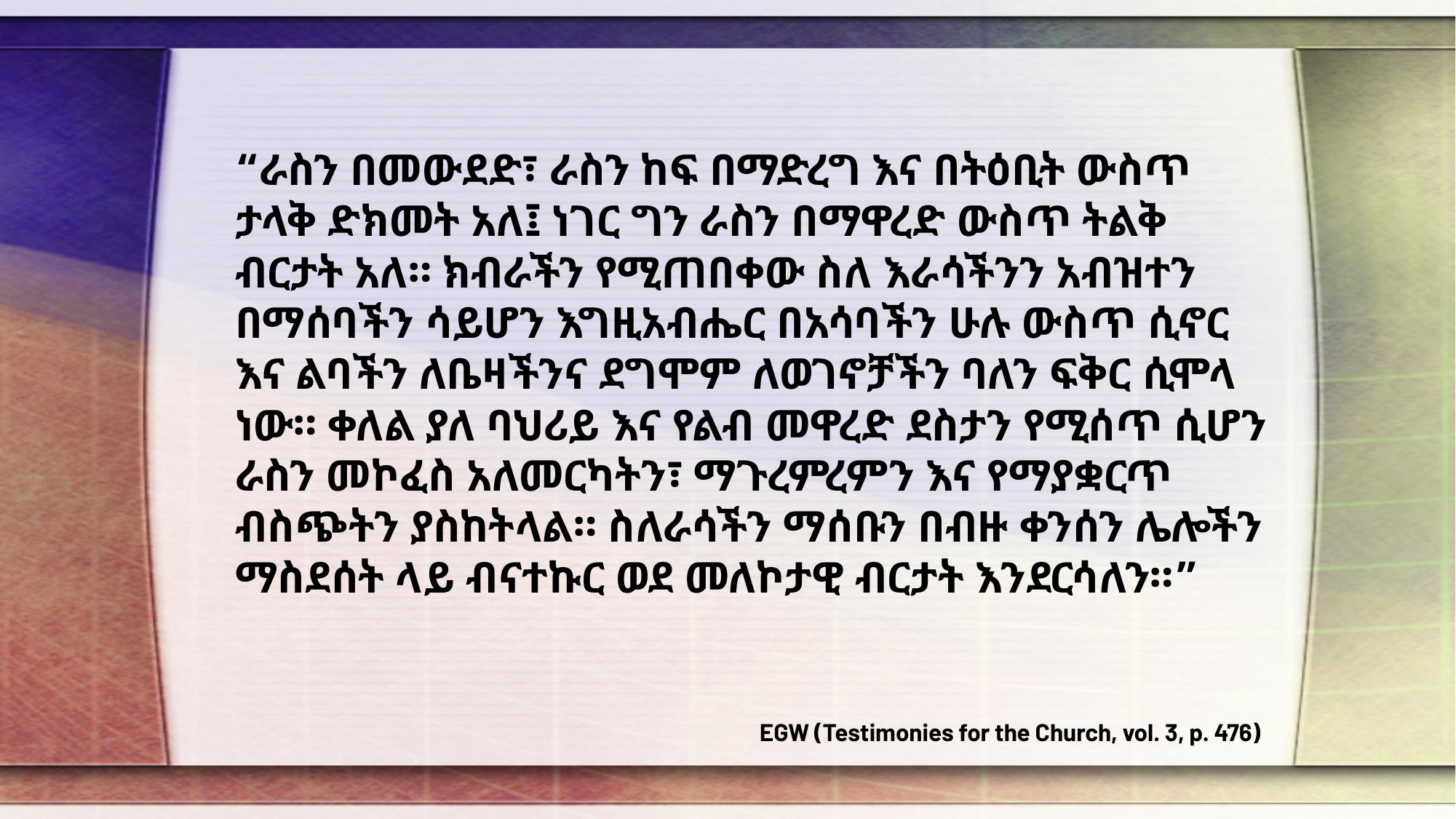

“ራስን በመውደድ፣ ራስን ከፍ በማድረግ እና በትዕቢት ውስጥ ታላቅ ድክመት አለ፤ ነገር ግን ራስን በማዋረድ ውስጥ ትልቅ ብርታት አለ። ክብራችን የሚጠበቀው ስለ እራሳችንን አብዝተን በማሰባችን ሳይሆን እግዚአብሔር በአሳባችን ሁሉ ውስጥ ሲኖር እና ልባችን ለቤዛችንና ደግሞም ለወገኖቻችን ባለን ፍቅር ሲሞላ ነው። ቀለል ያለ ባህሪይ እና የልብ መዋረድ ደስታን የሚሰጥ ሲሆን ራስን መኮፈስ አለመርካትን፣ ማጉረምረምን እና የማያቋርጥ ብስጭትን ያስከትላል። ስለራሳችን ማሰቡን በብዙ ቀንሰን ሌሎችን ማስደሰት ላይ ብናተኩር ወደ መለኮታዊ ብርታት እንደርሳለን።”
EGW (Testimonies for the Church, vol. 3, p. 476)